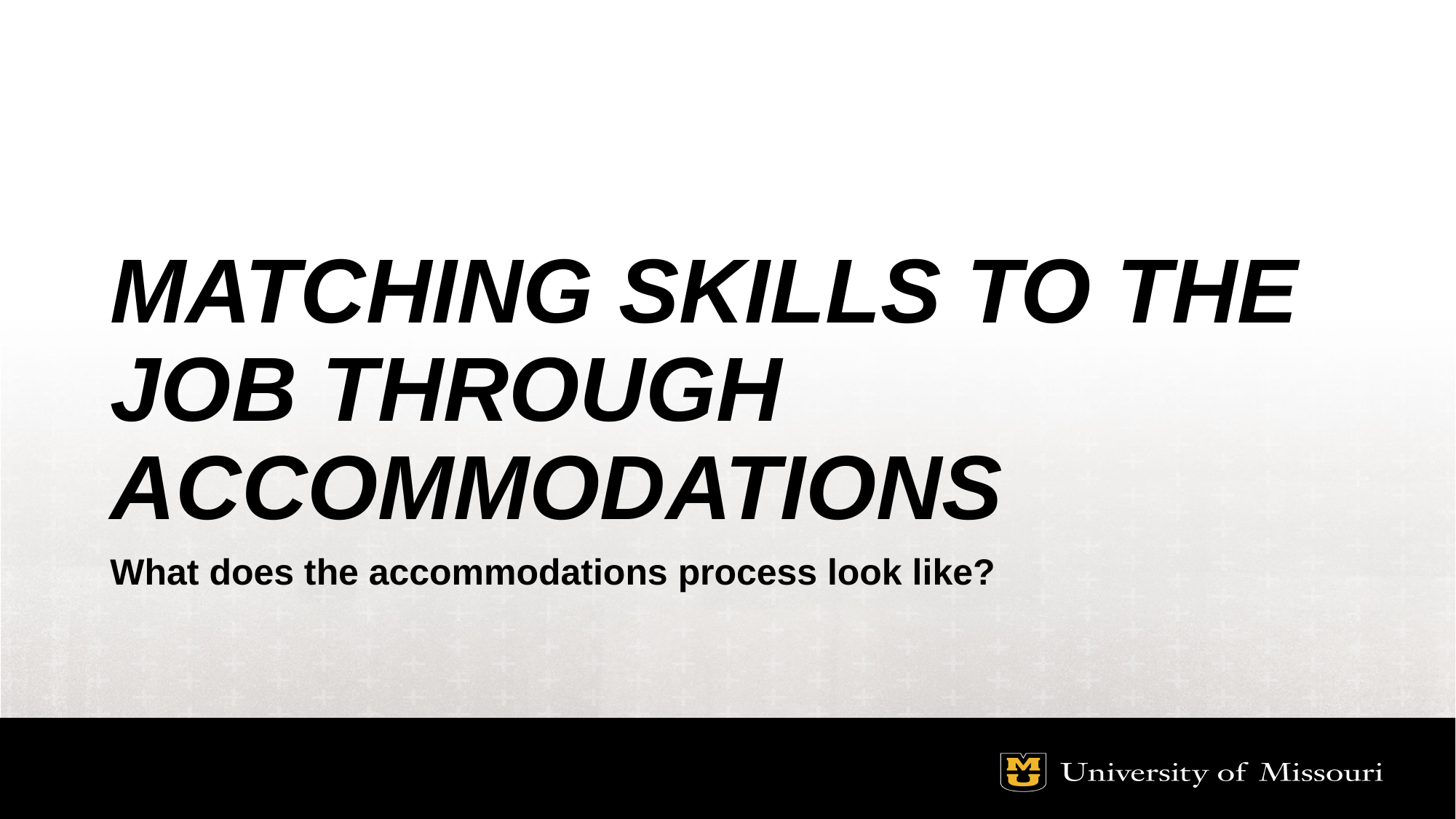

# MATCHING SKILLS TO the job through accommodations
What does the accommodations process look like?